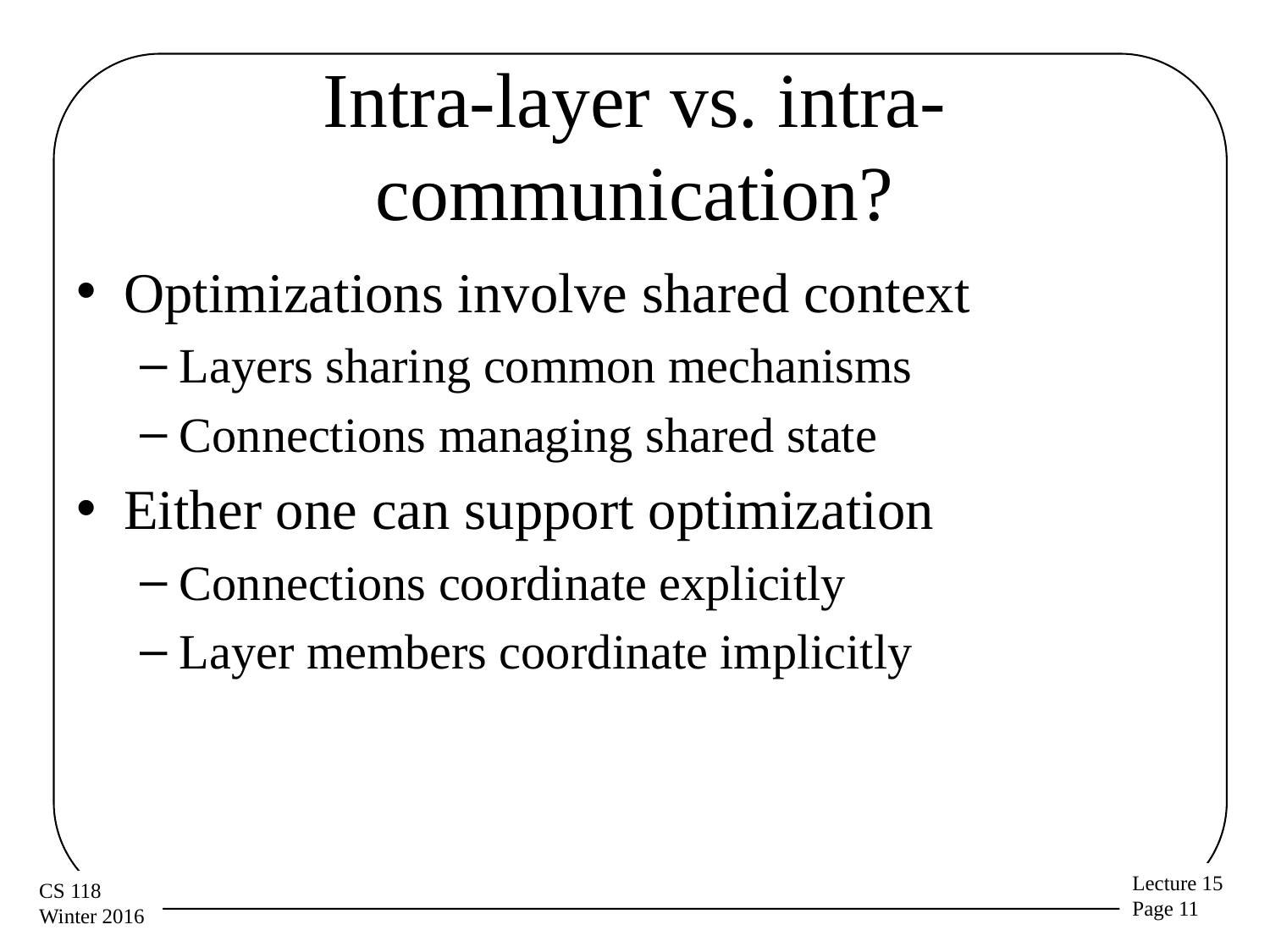

# Intra-layer vs. intra-communication?
Optimizations involve shared context
Layers sharing common mechanisms
Connections managing shared state
Either one can support optimization
Connections coordinate explicitly
Layer members coordinate implicitly